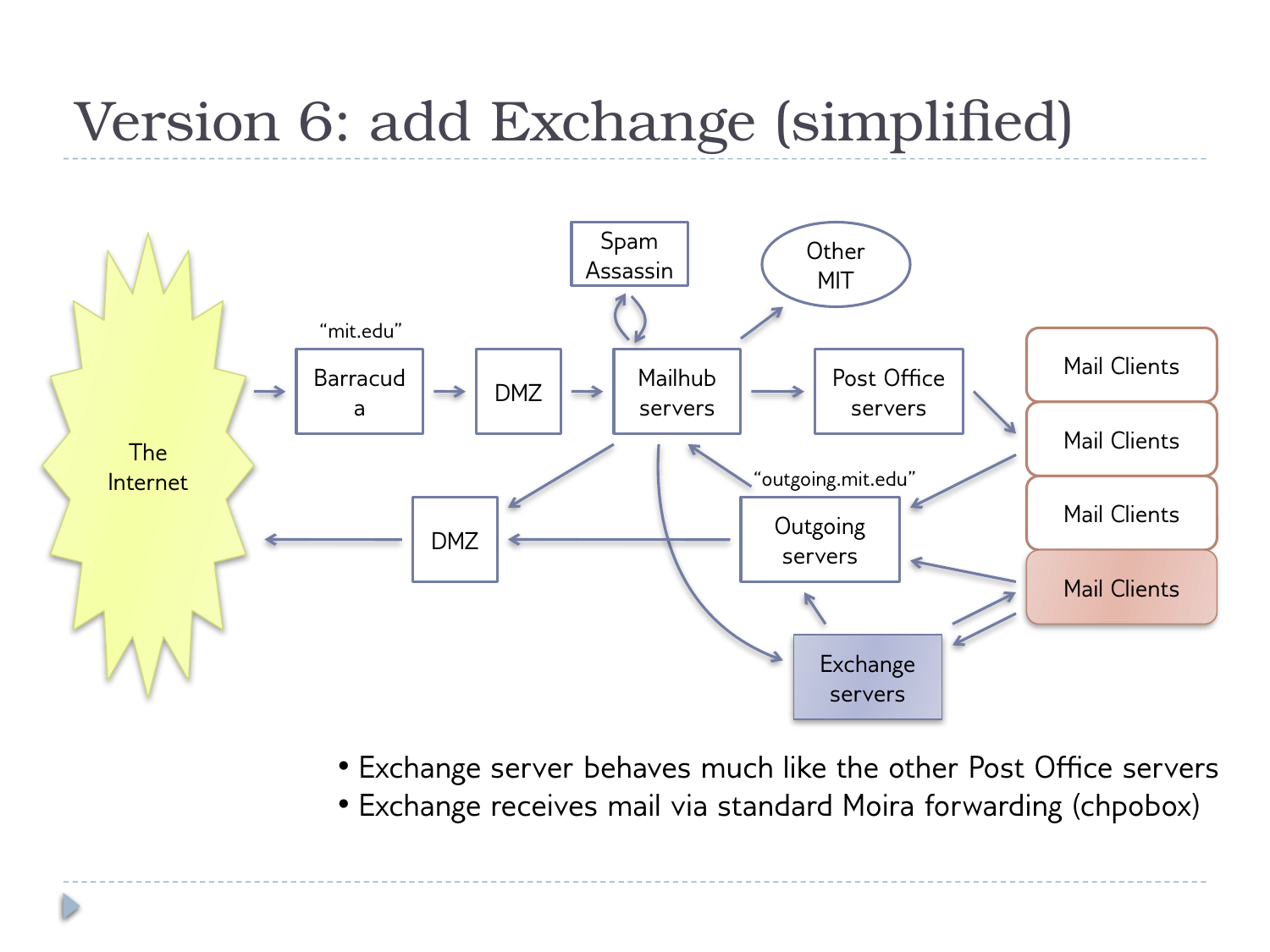

# Version 6: add Exchange (simplified)
Spam Assassin
Other
MIT
The Internet

“mit.edu”
Mail Clients
Barracuda
DMZ
Mailhub
servers
Post Office
servers
Mail Clients

“outgoing.mit.edu”
Mail Clients
DMZ
Outgoing
servers
Mail Clients
Exchange
servers
 Exchange server behaves much like the other Post Office servers
 Exchange receives mail via standard Moira forwarding (chpobox)